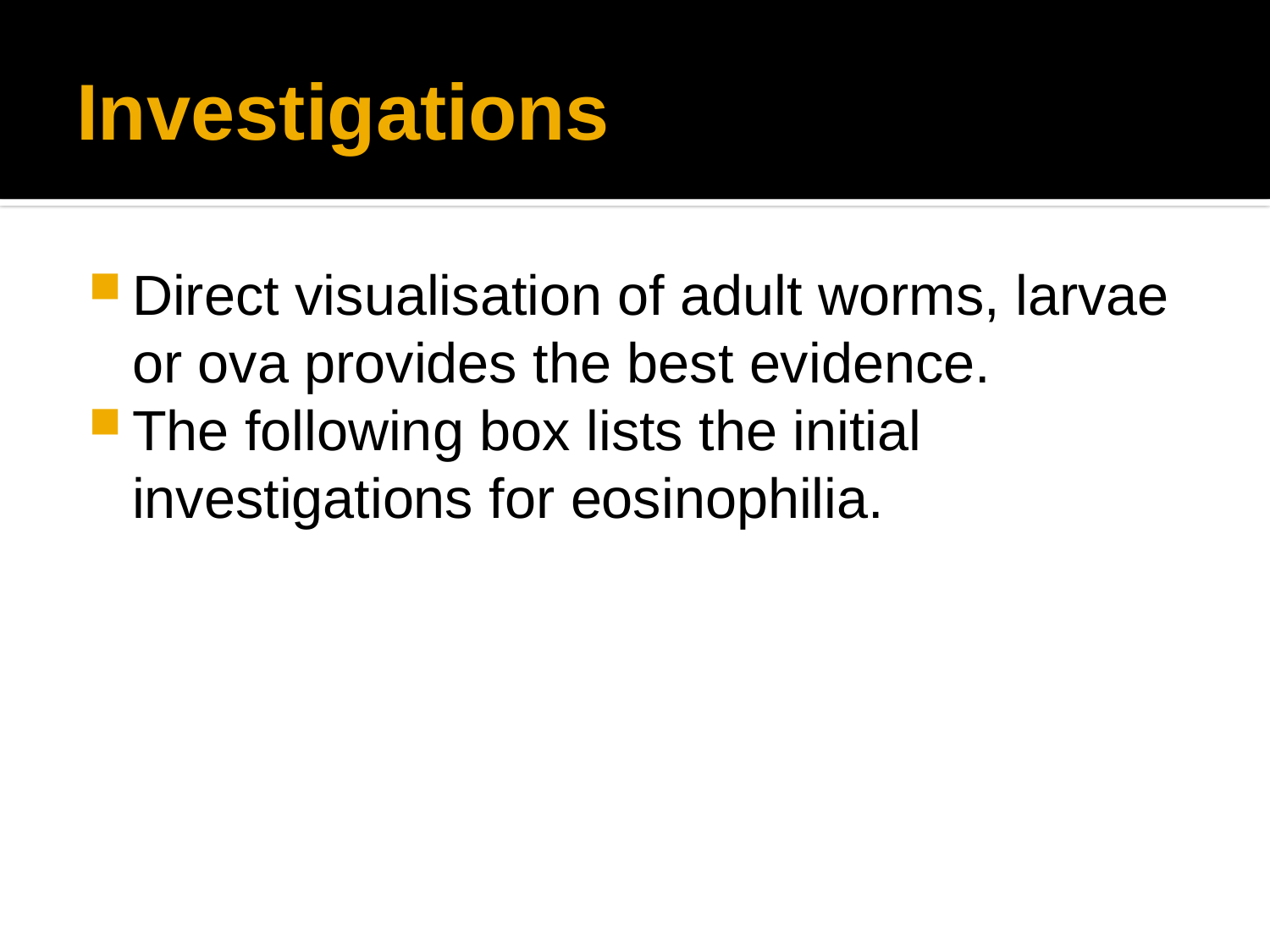

# Investigations
Direct visualisation of adult worms, larvae or ova provides the best evidence.
The following box lists the initial investigations for eosinophilia.